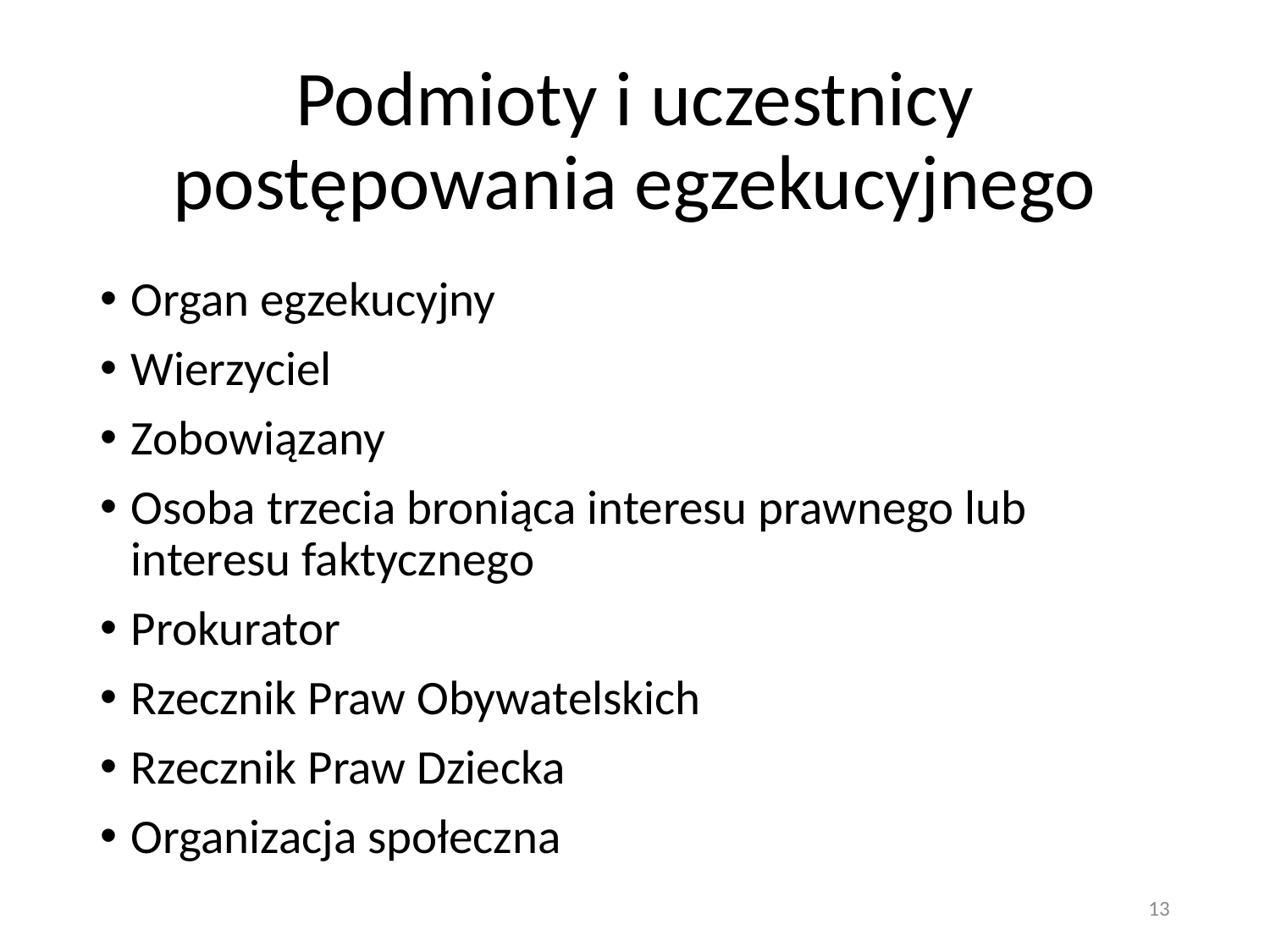

# Podmioty i uczestnicy postępowania egzekucyjnego
Organ egzekucyjny
Wierzyciel
Zobowiązany
Osoba trzecia broniąca interesu prawnego lub interesu faktycznego
Prokurator
Rzecznik Praw Obywatelskich
Rzecznik Praw Dziecka
Organizacja społeczna
13